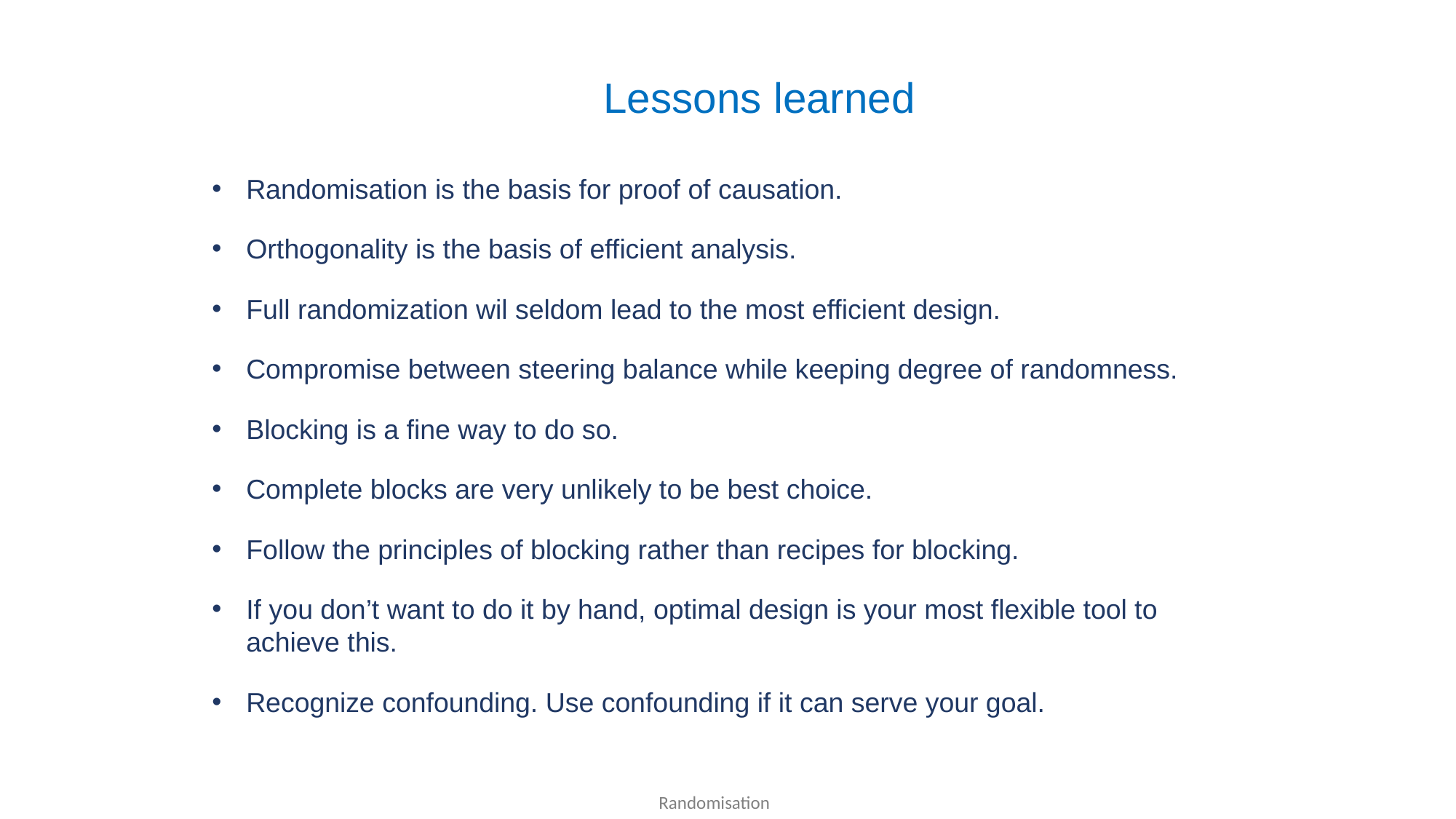

Lessons learned
Randomisation is the basis for proof of causation.
Orthogonality is the basis of efficient analysis.
Full randomization wil seldom lead to the most efficient design.
Compromise between steering balance while keeping degree of randomness.
Blocking is a fine way to do so.
Complete blocks are very unlikely to be best choice.
Follow the principles of blocking rather than recipes for blocking.
If you don’t want to do it by hand, optimal design is your most flexible tool to achieve this.
Recognize confounding. Use confounding if it can serve your goal.

Randomisation